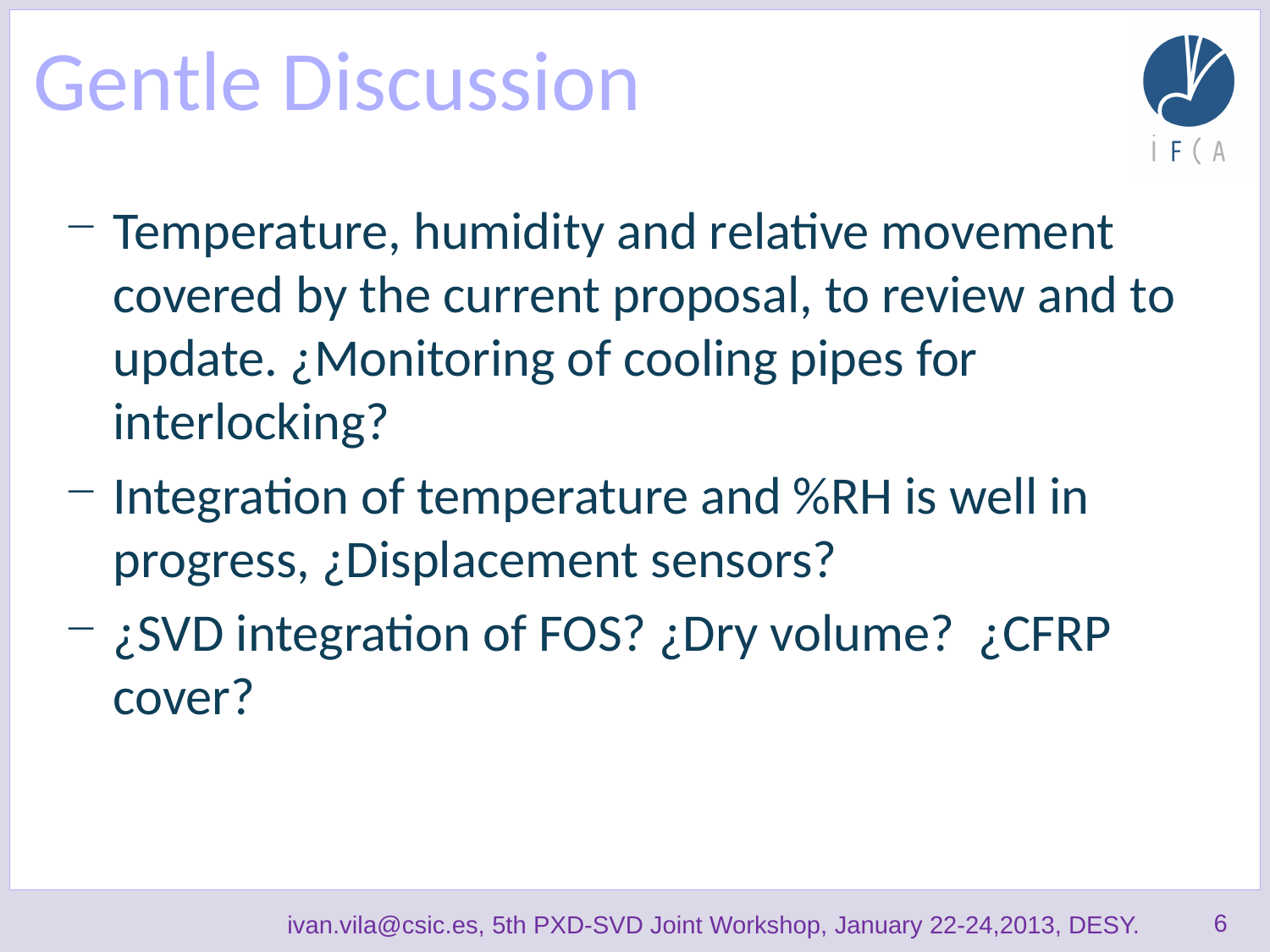

# Gentle Discussion
Temperature, humidity and relative movement covered by the current proposal, to review and to update. ¿Monitoring of cooling pipes for interlocking?
Integration of temperature and %RH is well in progress, ¿Displacement sensors?
¿SVD integration of FOS? ¿Dry volume?  ¿CFRP cover?
6
ivan.vila@csic.es, 5th PXD-SVD Joint Workshop, January 22-24,2013, DESY.